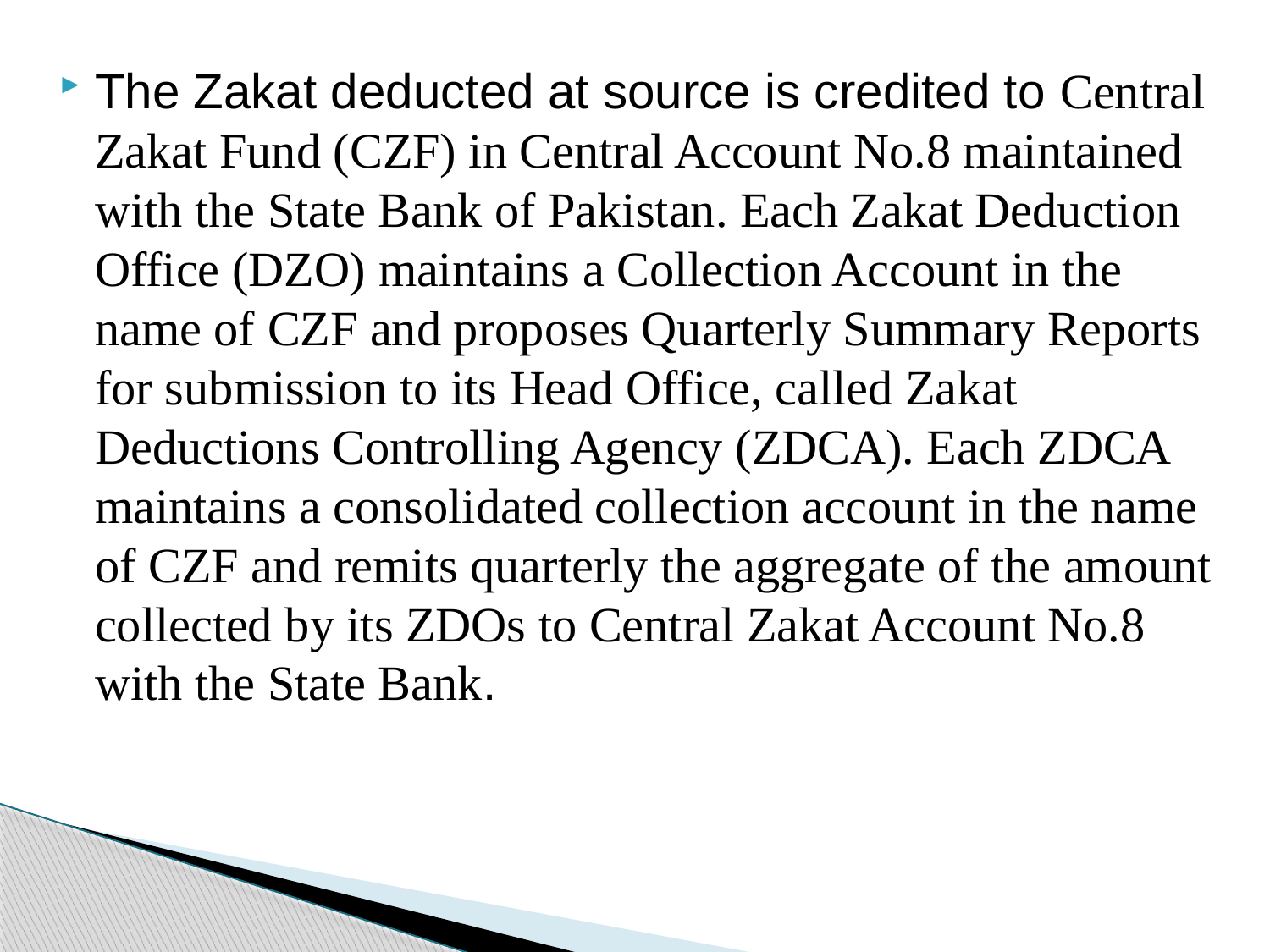

The Zakat deducted at source is credited to Central Zakat Fund (CZF) in Central Account No.8 maintained with the State Bank of Pakistan. Each Zakat Deduction Office (DZO) maintains a Collection Account in the name of CZF and proposes Quarterly Summary Reports for submission to its Head Office, called Zakat Deductions Controlling Agency (ZDCA). Each ZDCA maintains a consolidated collection account in the name of CZF and remits quarterly the aggregate of the amount collected by its ZDOs to Central Zakat Account No.8 with the State Bank.